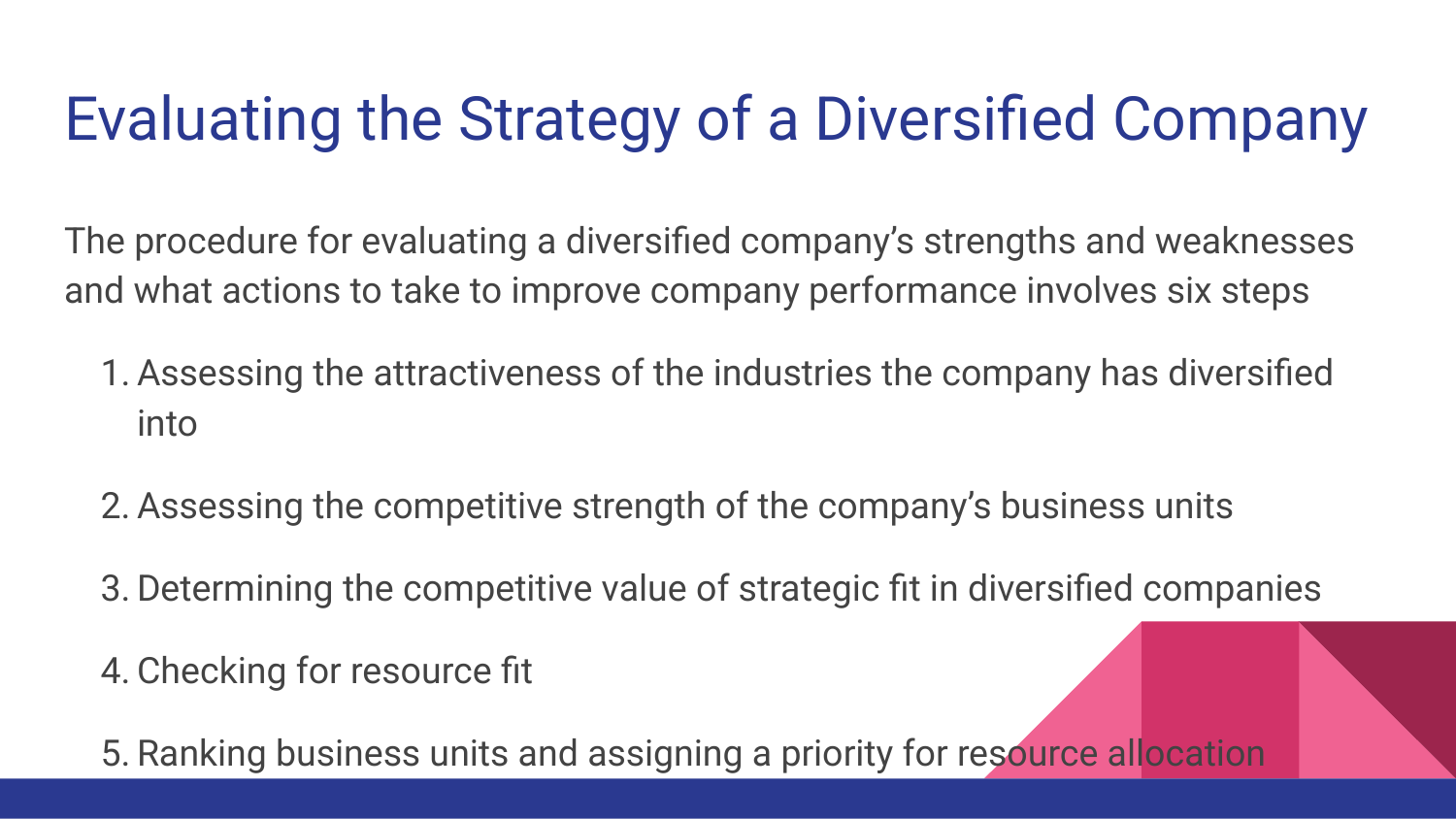

# Evaluating the Strategy of a Diversified Company
The procedure for evaluating a diversified company’s strengths and weaknesses and what actions to take to improve company performance involves six steps
Assessing the attractiveness of the industries the company has diversified into
Assessing the competitive strength of the company’s business units
Determining the competitive value of strategic fit in diversified companies
Checking for resource fit
Ranking business units and assigning a priority for resource allocation
Crafting new strategic moves to improve overall corporate performance